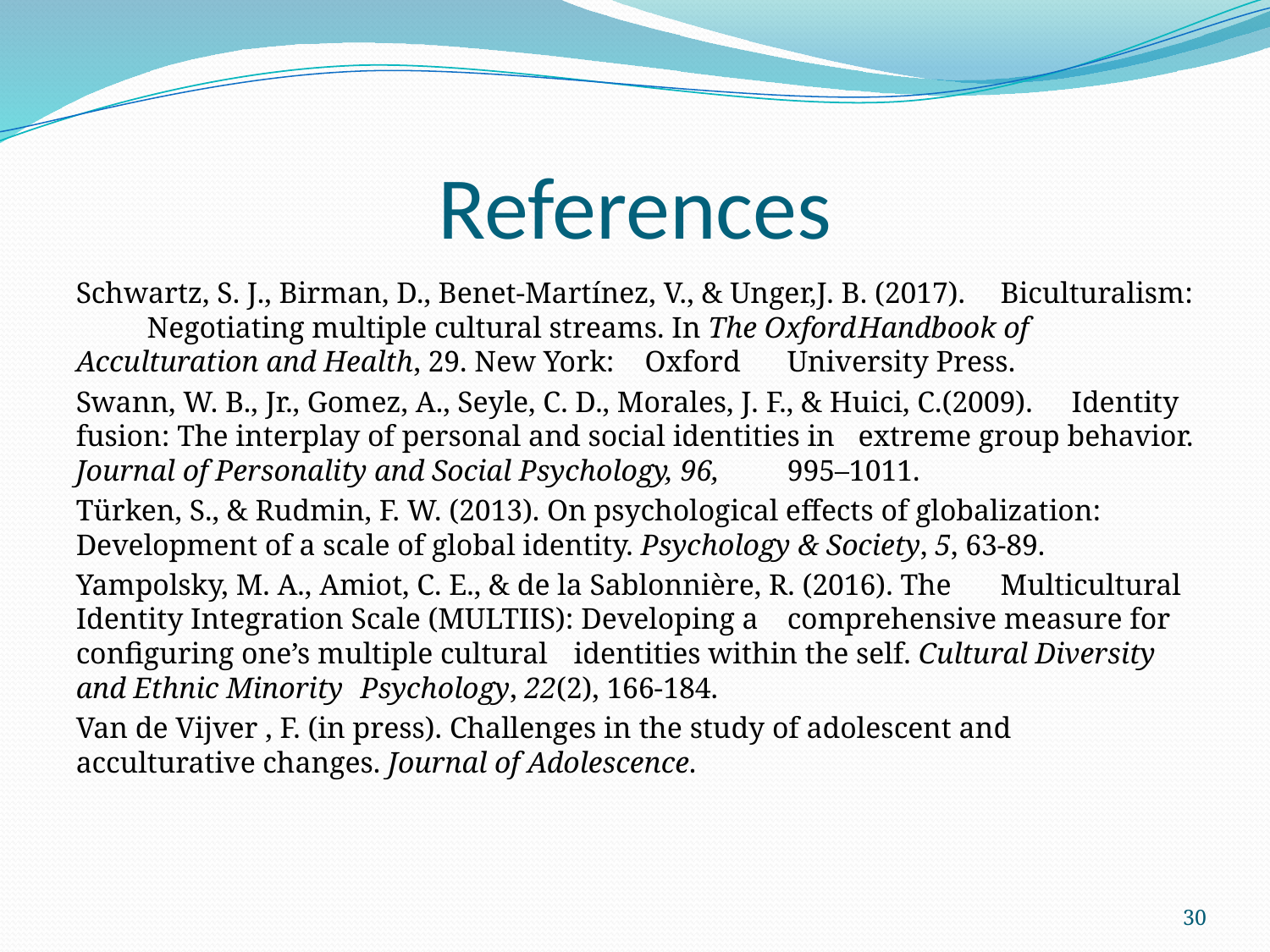

# References
Schwartz, S. J., Birman, D., Benet-Martínez, V., & Unger,J. B. (2017).	Biculturalism:	Negotiating multiple cultural streams. In The Oxford	Handbook of Acculturation and Health, 29. New York:	Oxford 	University Press.
Swann, W. B., Jr., Gomez, A., Seyle, C. D., Morales, J. F., & Huici, C.(2009).	Identity fusion: The interplay of personal and social identities in	extreme group behavior. Journal of Personality and Social Psychology, 96,	995–1011.
Türken, S., & Rudmin, F. W. (2013). On psychological effects of globalization: 	Development of a scale of global identity. Psychology & Society, 5, 63-89.
Yampolsky, M. A., Amiot, C. E., & de la Sablonnière, R. (2016). The	Multicultural Identity Integration Scale (MULTIIS): Developing a	comprehensive measure for configuring one’s multiple cultural	identities within the self. Cultural Diversity and Ethnic Minority	Psychology, 22(2), 166-184.
Van de Vijver , F. (in press). Challenges in the study of adolescent and 	acculturative changes. Journal of Adolescence.

30